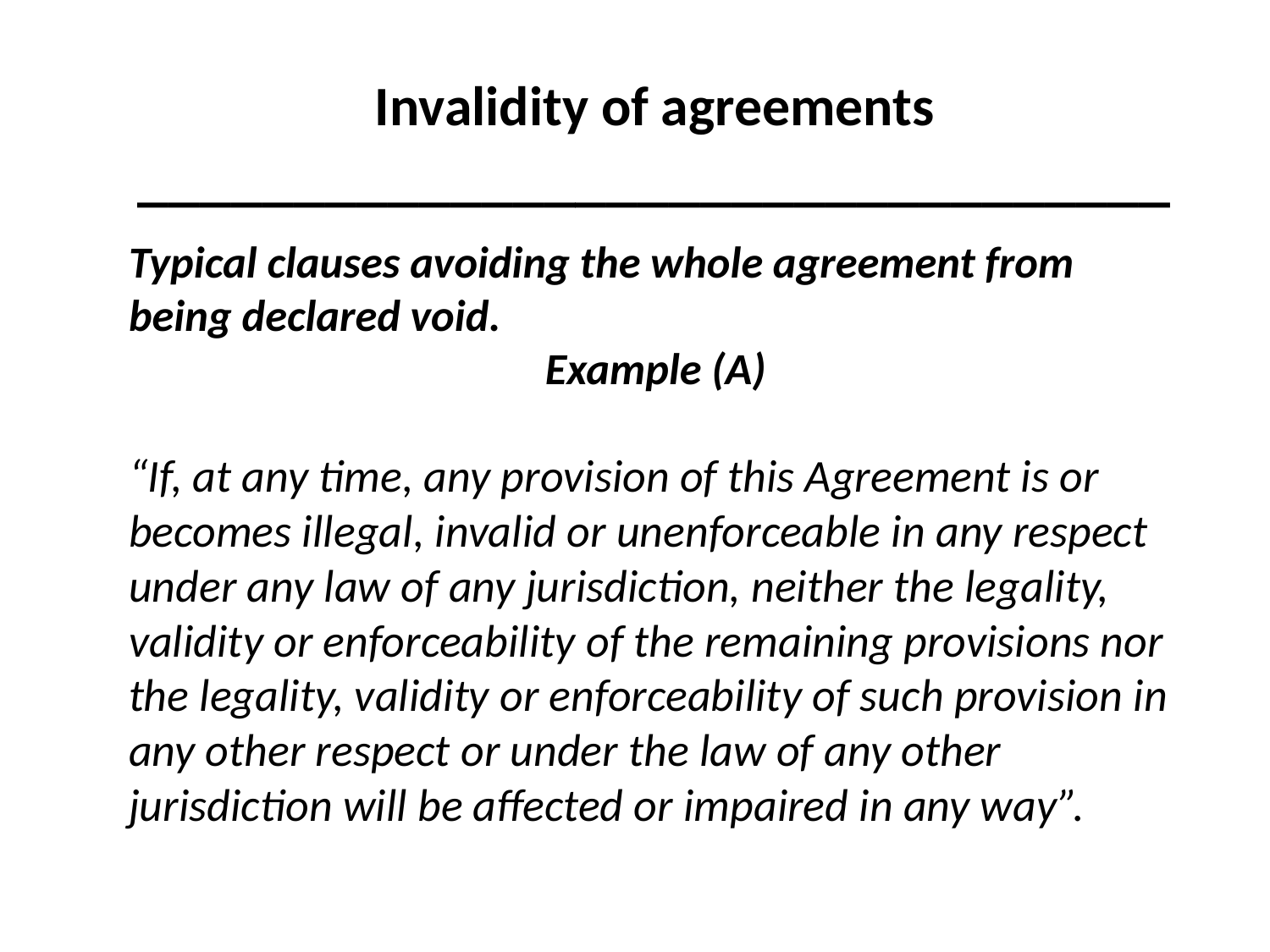

Invalidity of agreements
_________________________________
#
Typical clauses avoiding the whole agreement from being declared void.
Example (A)

“If, at any time, any provision of this Agreement is or becomes illegal, invalid or unenforceable in any respect under any law of any jurisdiction, neither the legality, validity or enforceability of the remaining provisions nor the legality, validity or enforceability of such provision in any other respect or under the law of any other jurisdiction will be affected or impaired in any way”.